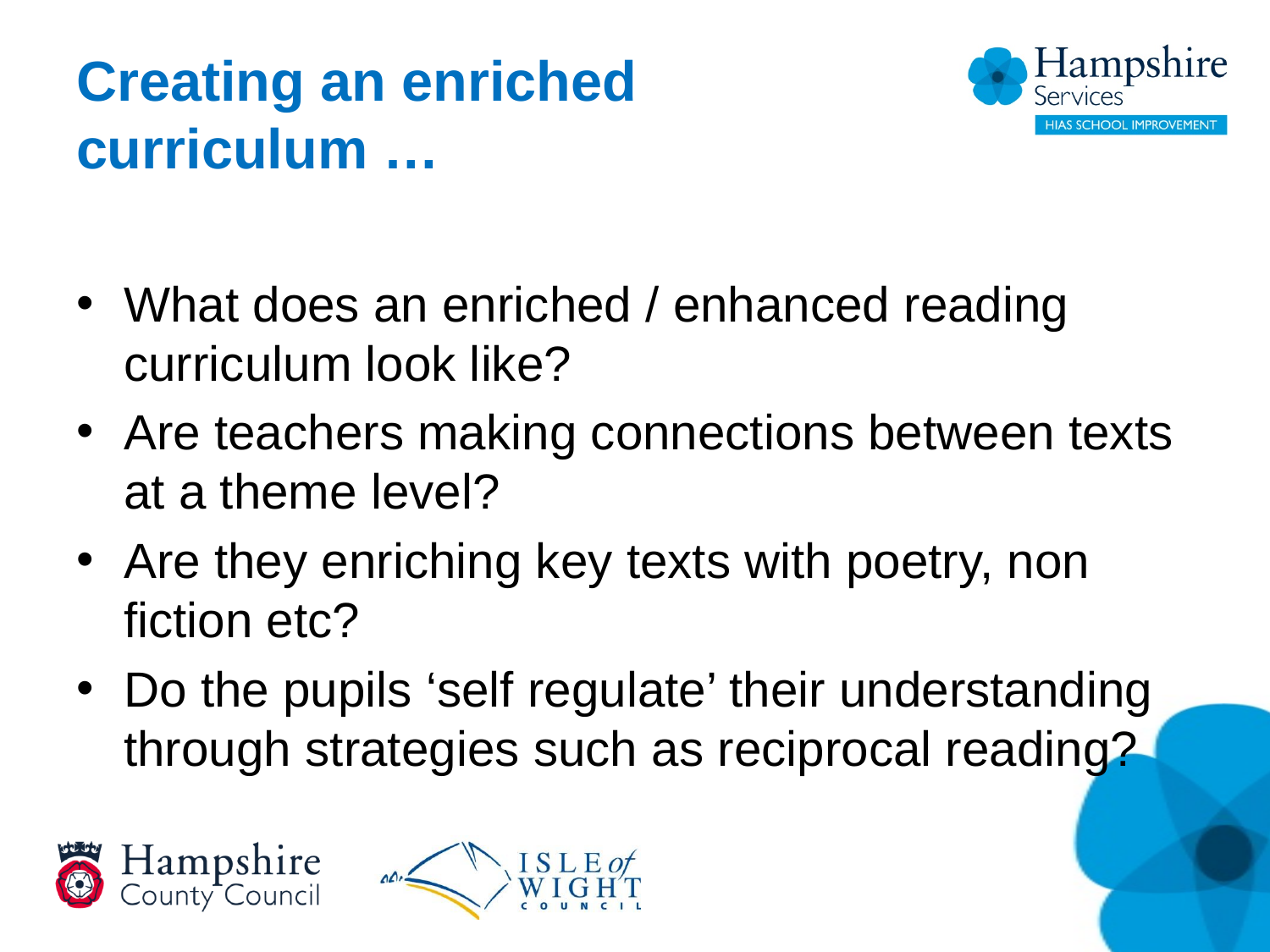

# Creating an enriched curriculum …
What does an enriched / enhanced reading curriculum look like?
Are teachers making connections between texts at a theme level?
Are they enriching key texts with poetry, non fiction etc?
Do the pupils ‘self regulate’ their understanding through strategies such as reciprocal reading?